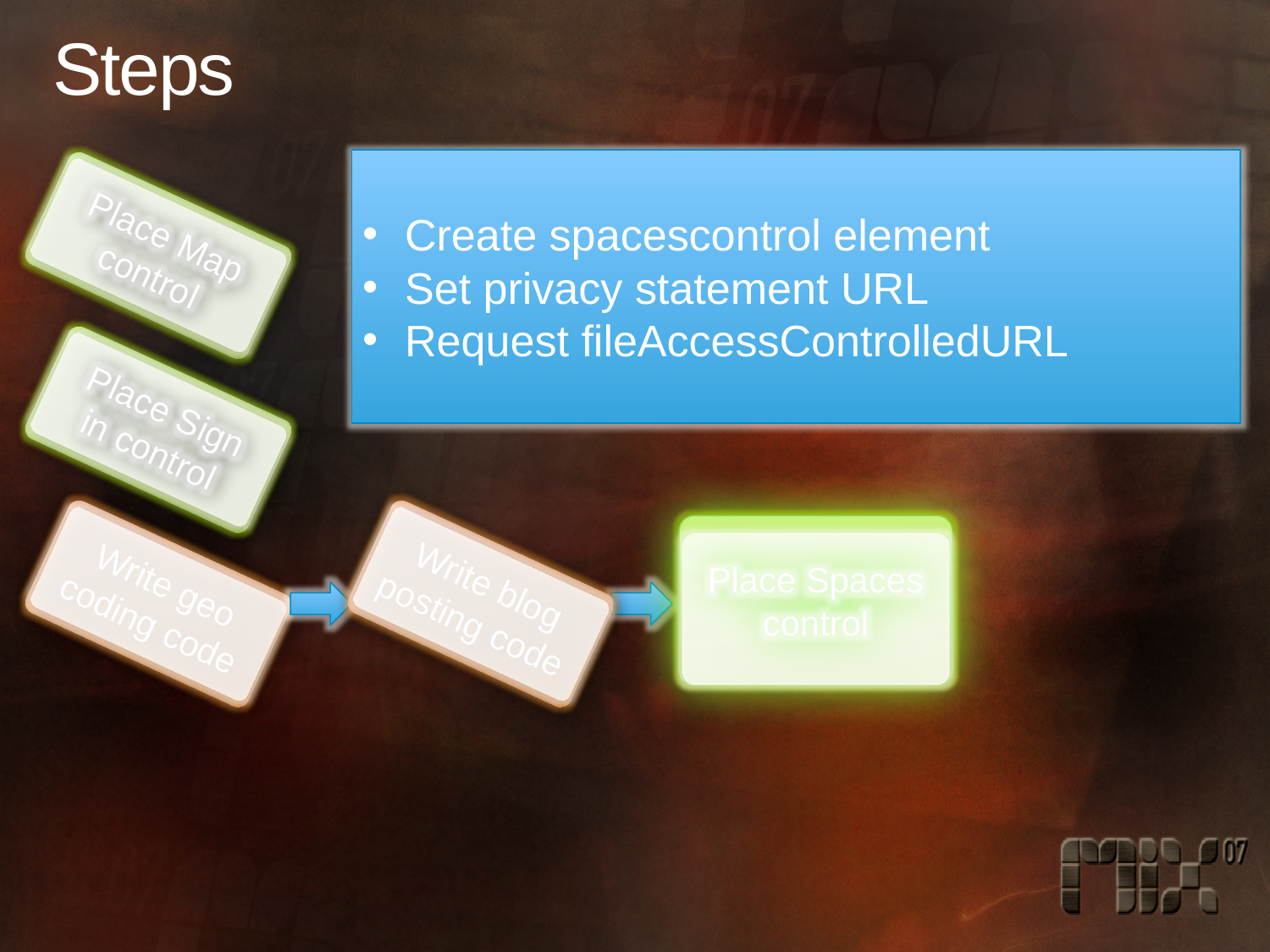

# Steps
 Create spacescontrol element
 Set privacy statement URL
 Request fileAccessControlledURL

Place Map control

Place Sign in control

Place Spaces control

Write geo coding code

Write blog posting code